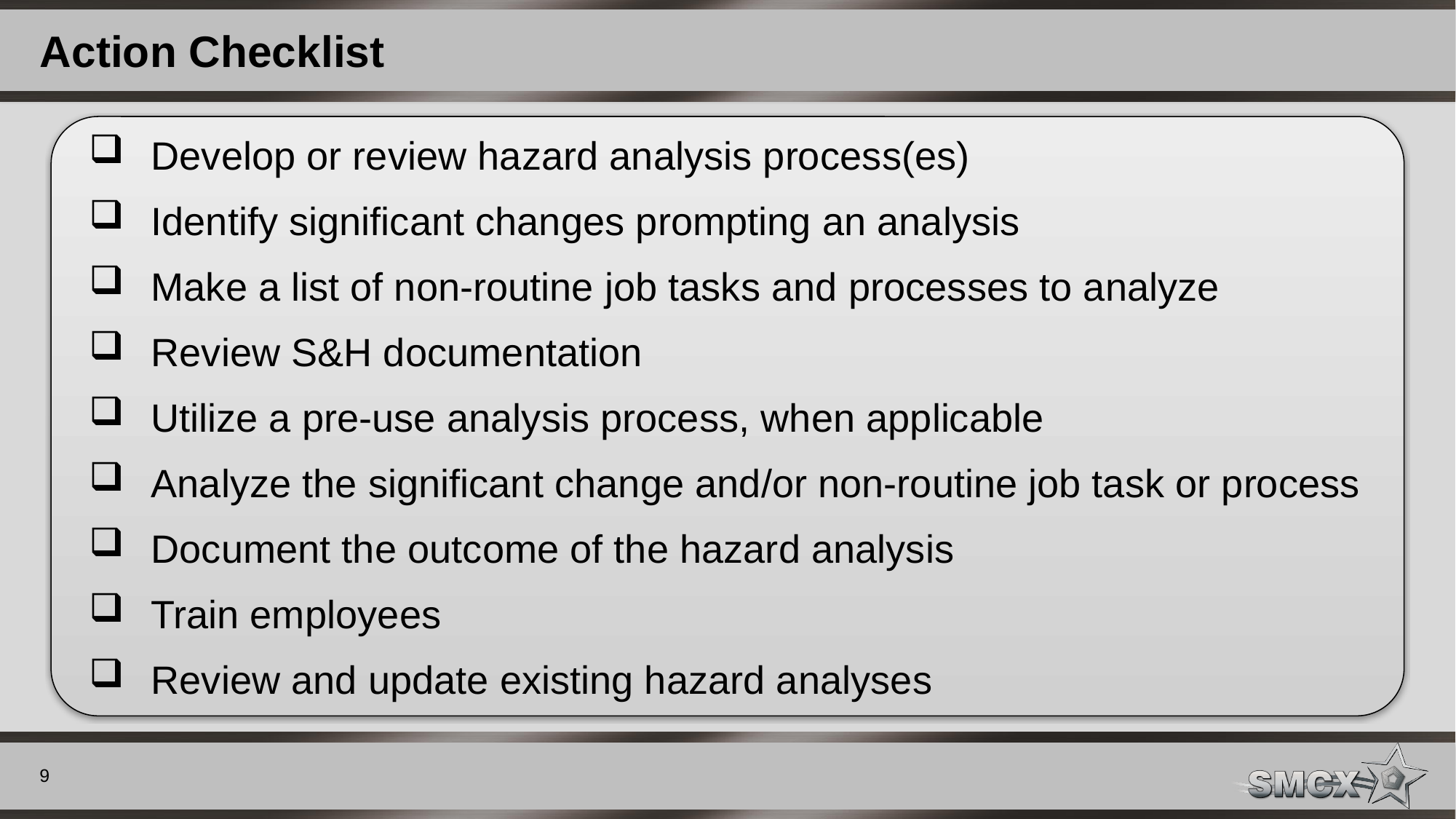

# Action Checklist
Develop or review hazard analysis process(es)
Identify significant changes prompting an analysis
Make a list of non-routine job tasks and processes to analyze
Review S&H documentation
Utilize a pre-use analysis process, when applicable
Analyze the significant change and/or non-routine job task or process
Document the outcome of the hazard analysis
Train employees
Review and update existing hazard analyses
9